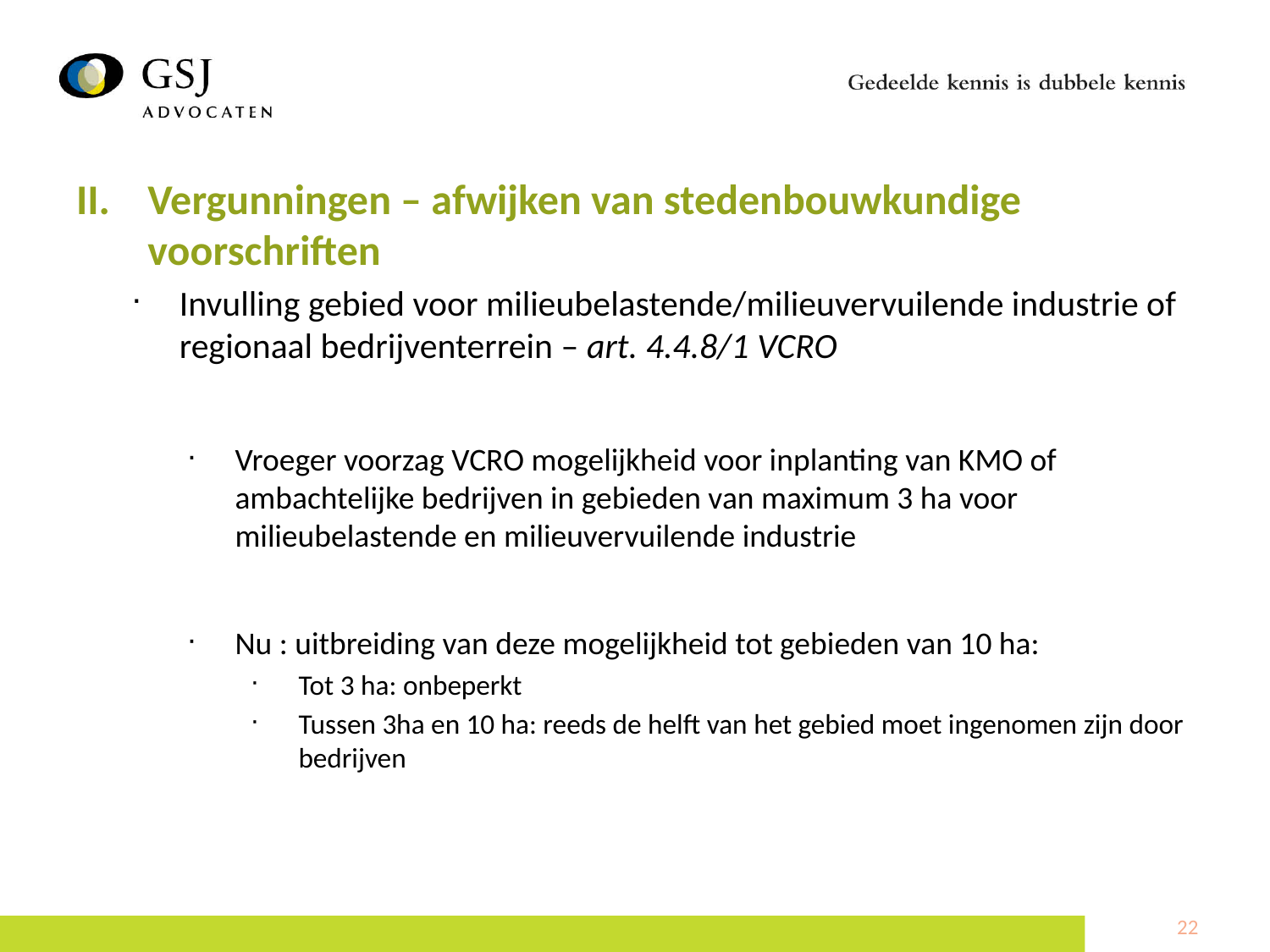

Vergunningen – afwijken van stedenbouwkundige voorschriften
Invulling gebied voor milieubelastende/milieuvervuilende industrie of regionaal bedrijventerrein – art. 4.4.8/1 VCRO

Vroeger voorzag VCRO mogelijkheid voor inplanting van KMO of ambachtelijke bedrijven in gebieden van maximum 3 ha voor milieubelastende en milieuvervuilende industrie

Nu : uitbreiding van deze mogelijkheid tot gebieden van 10 ha:
Tot 3 ha: onbeperkt
Tussen 3ha en 10 ha: reeds de helft van het gebied moet ingenomen zijn door bedrijven

22